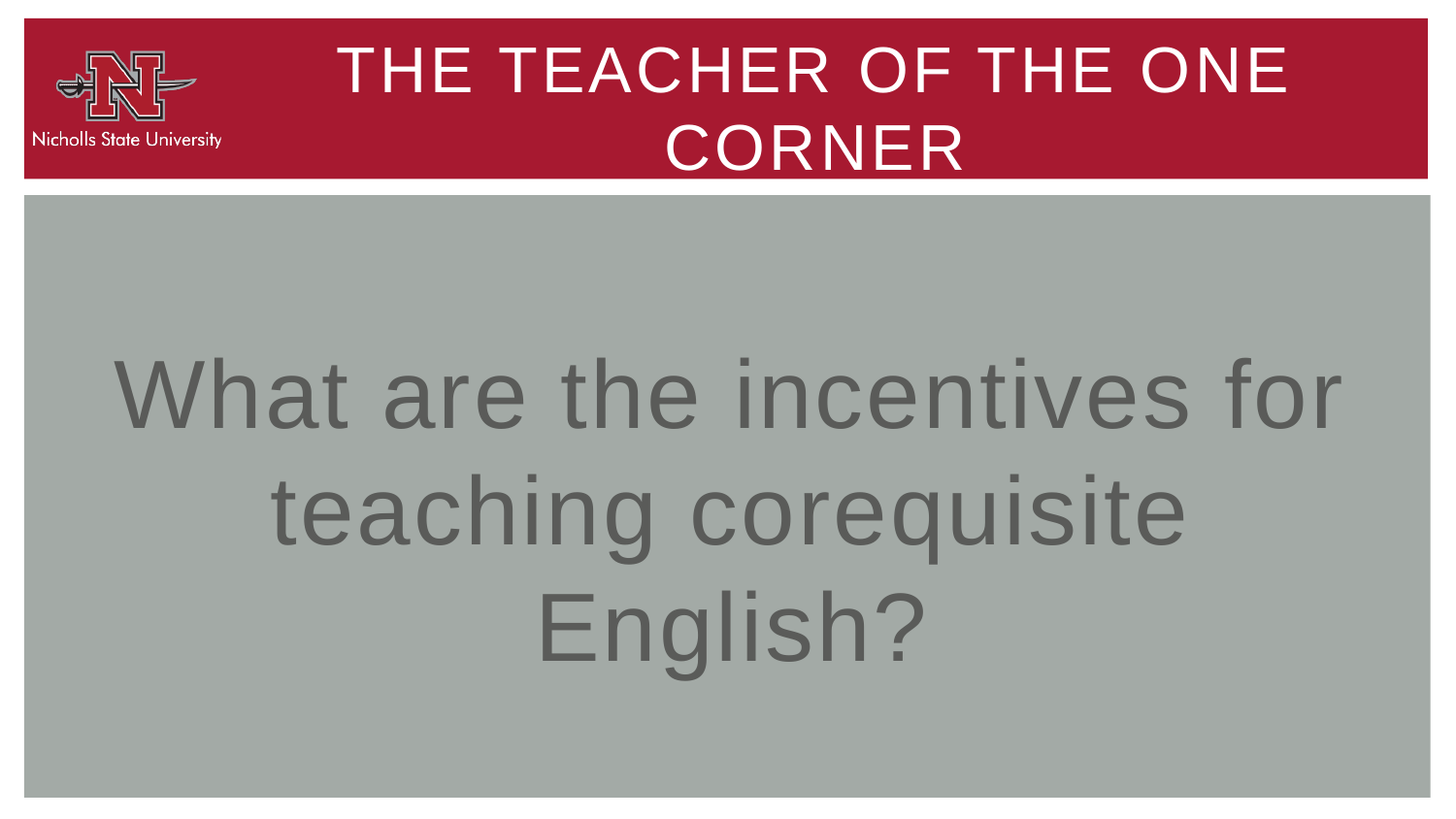

# The teacher of the one corner
What are the incentives for teaching corequisite English?